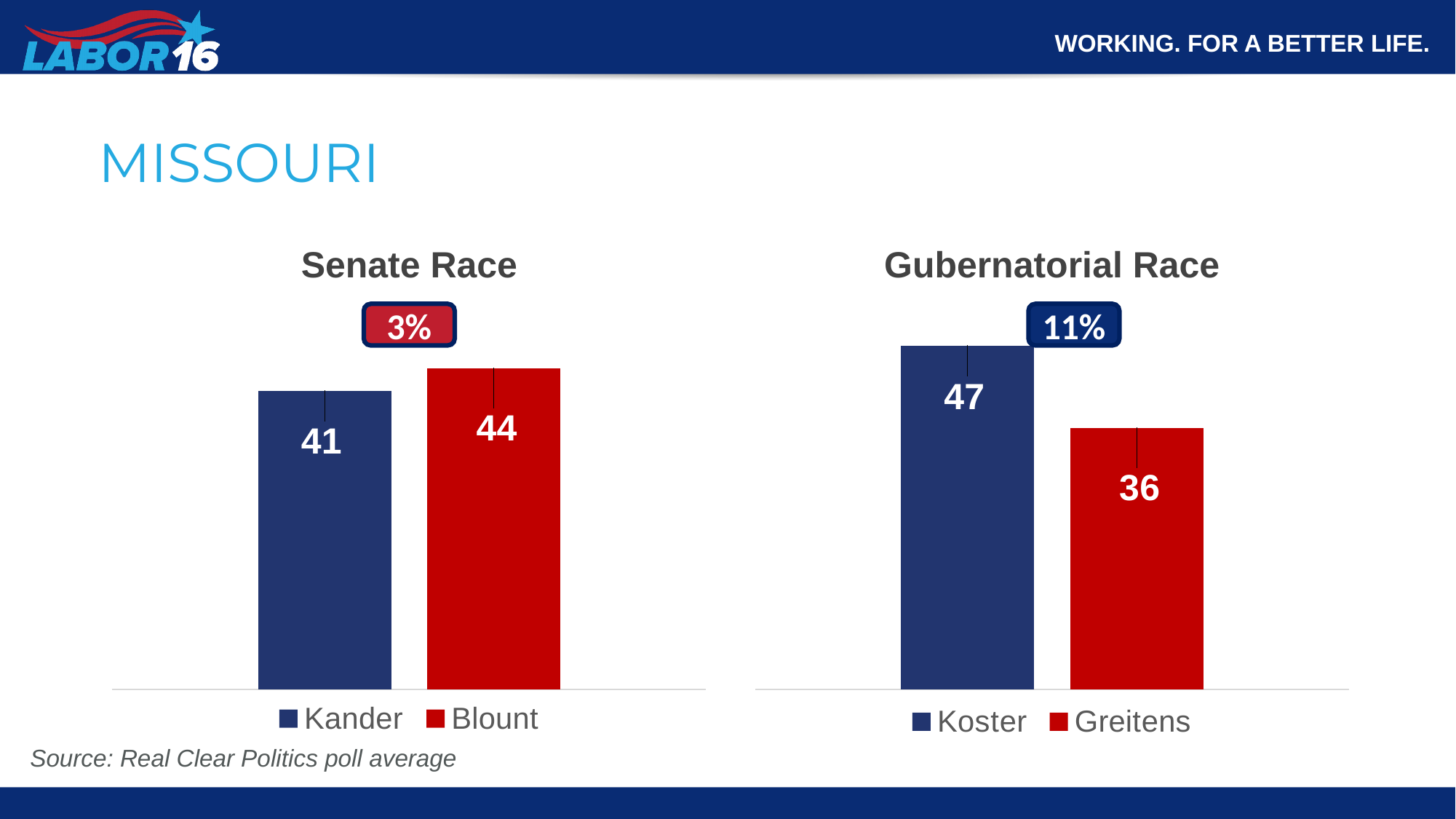

# MISSOURI
Senate Race
Gubernatorial Race
3%
11%

### Chart

| Category | Kander | Blount |
|---|---|---|
|    | 41.0 | 44.0 |

### Chart

| Category | Koster | Greitens |
|---|---|---|
|    | 47.0 | 36.0 |
Source: Real Clear Politics poll average